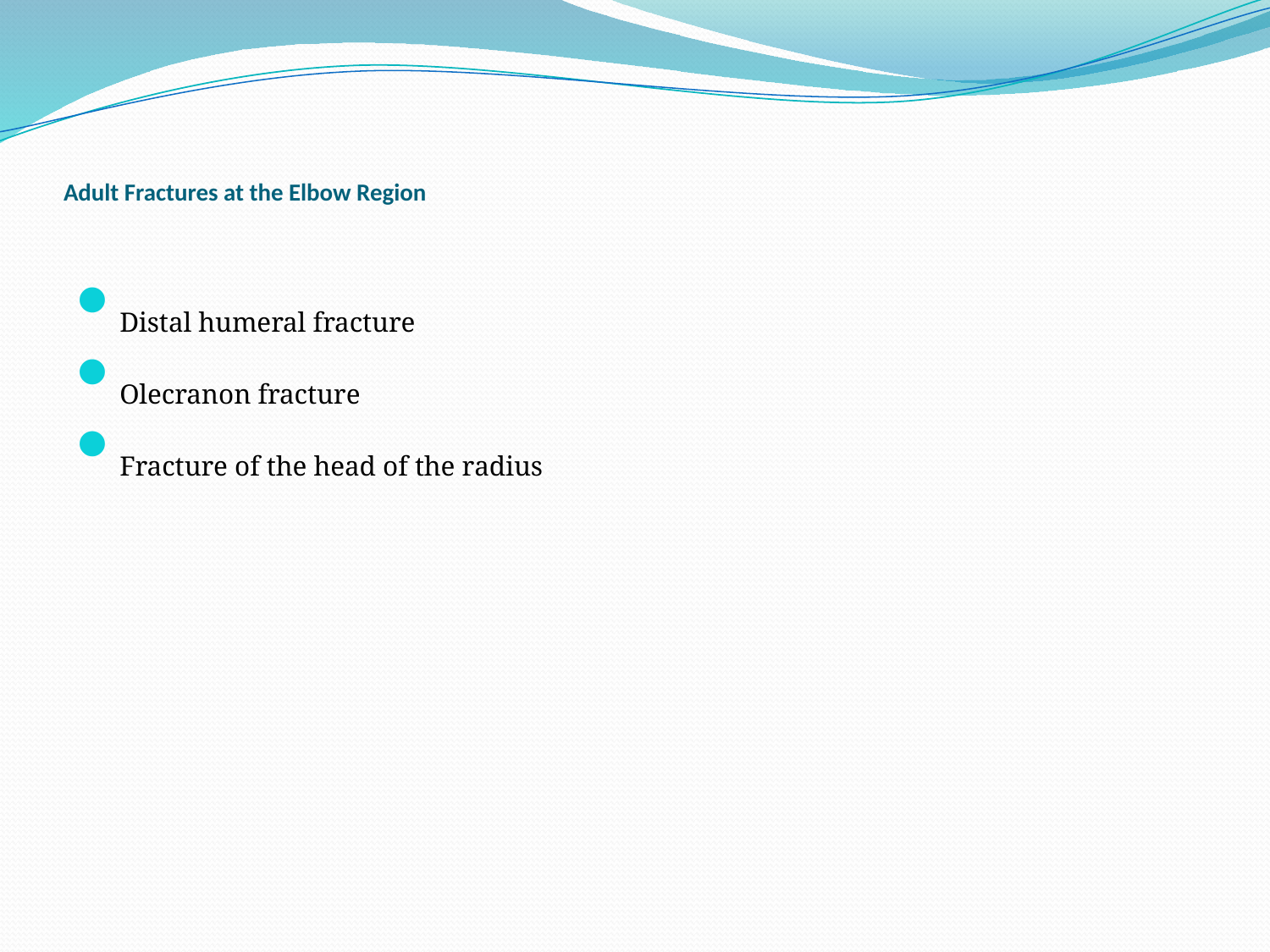

# Adult Fractures at the Elbow Region
Distal humeral fracture
Olecranon fracture
Fracture of the head of the radius